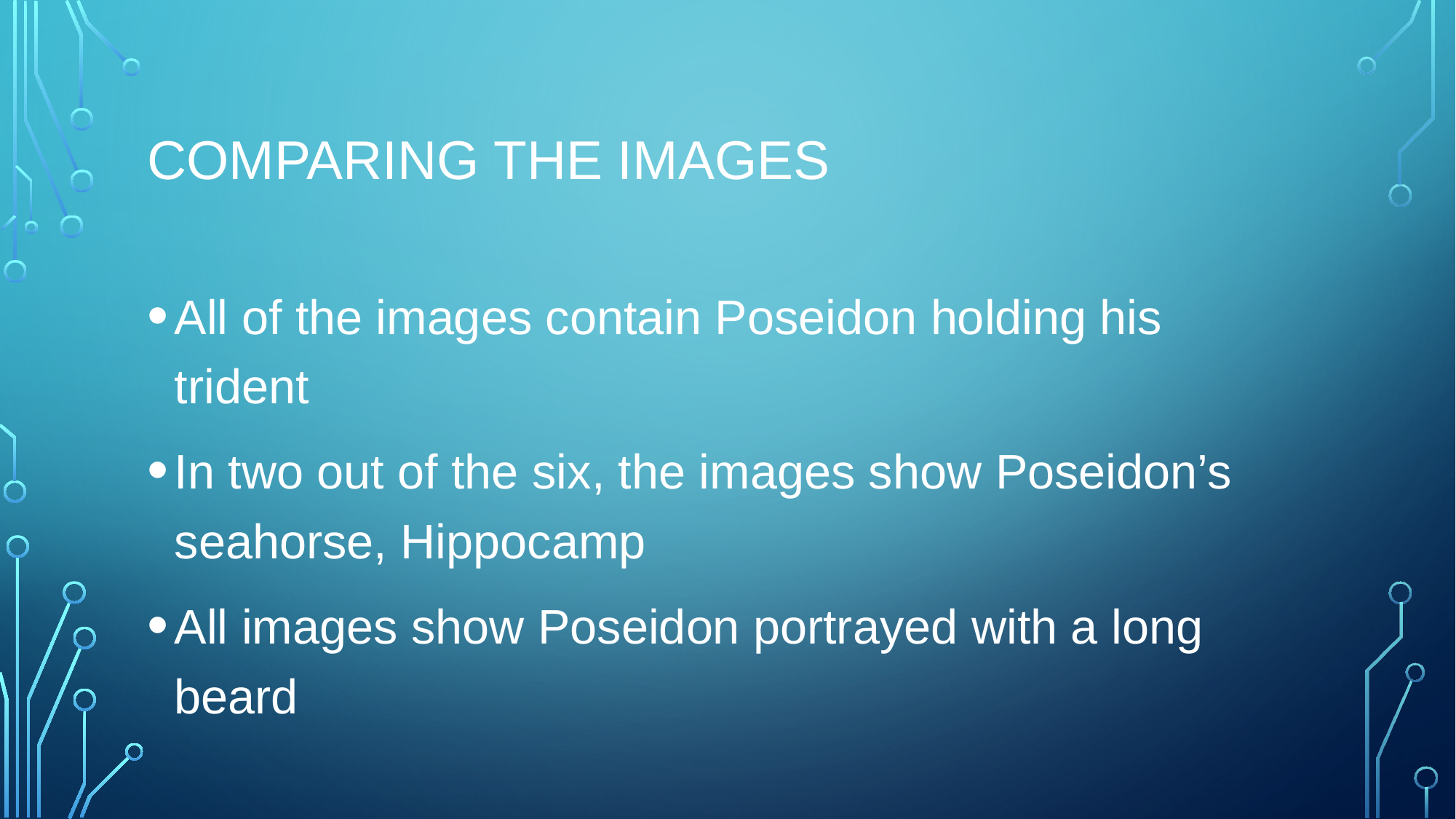

# Comparing the images
All of the images contain Poseidon holding his trident
In two out of the six, the images show Poseidon’s seahorse, Hippocamp
All images show Poseidon portrayed with a long beard